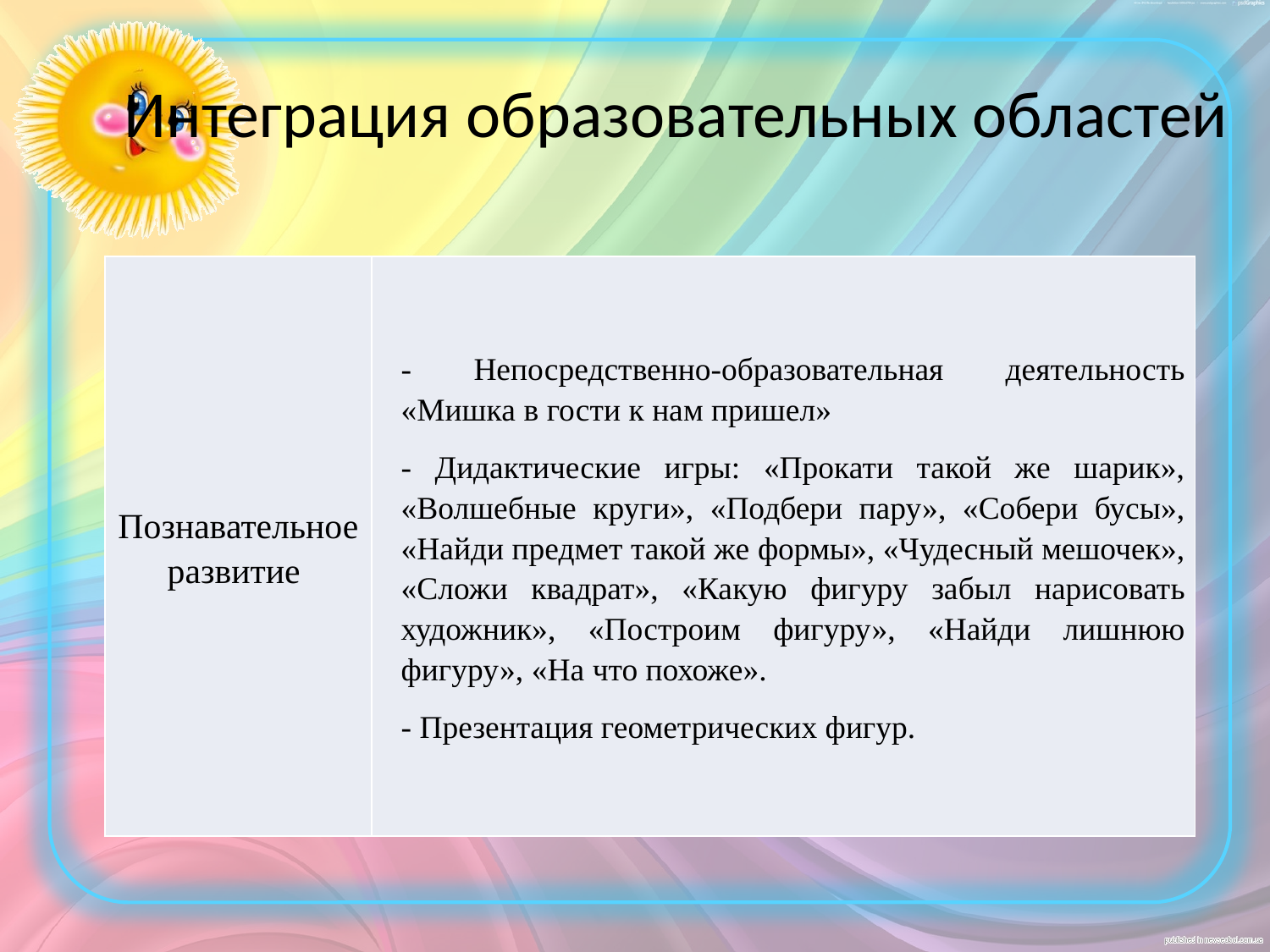

# Интеграция образовательных областей
| Познавательное развитие | - Непосредственно-образовательная деятельность «Мишка в гости к нам пришел» - Дидактические игры: «Прокати такой же шарик», «Волшебные круги», «Подбери пару», «Собери бусы», «Найди предмет такой же формы», «Чудесный мешочек», «Сложи квадрат», «Какую фигуру забыл нарисовать художник», «Построим фигуру», «Найди лишнюю фигуру», «На что похоже». - Презентация геометрических фигур. |
| --- | --- |